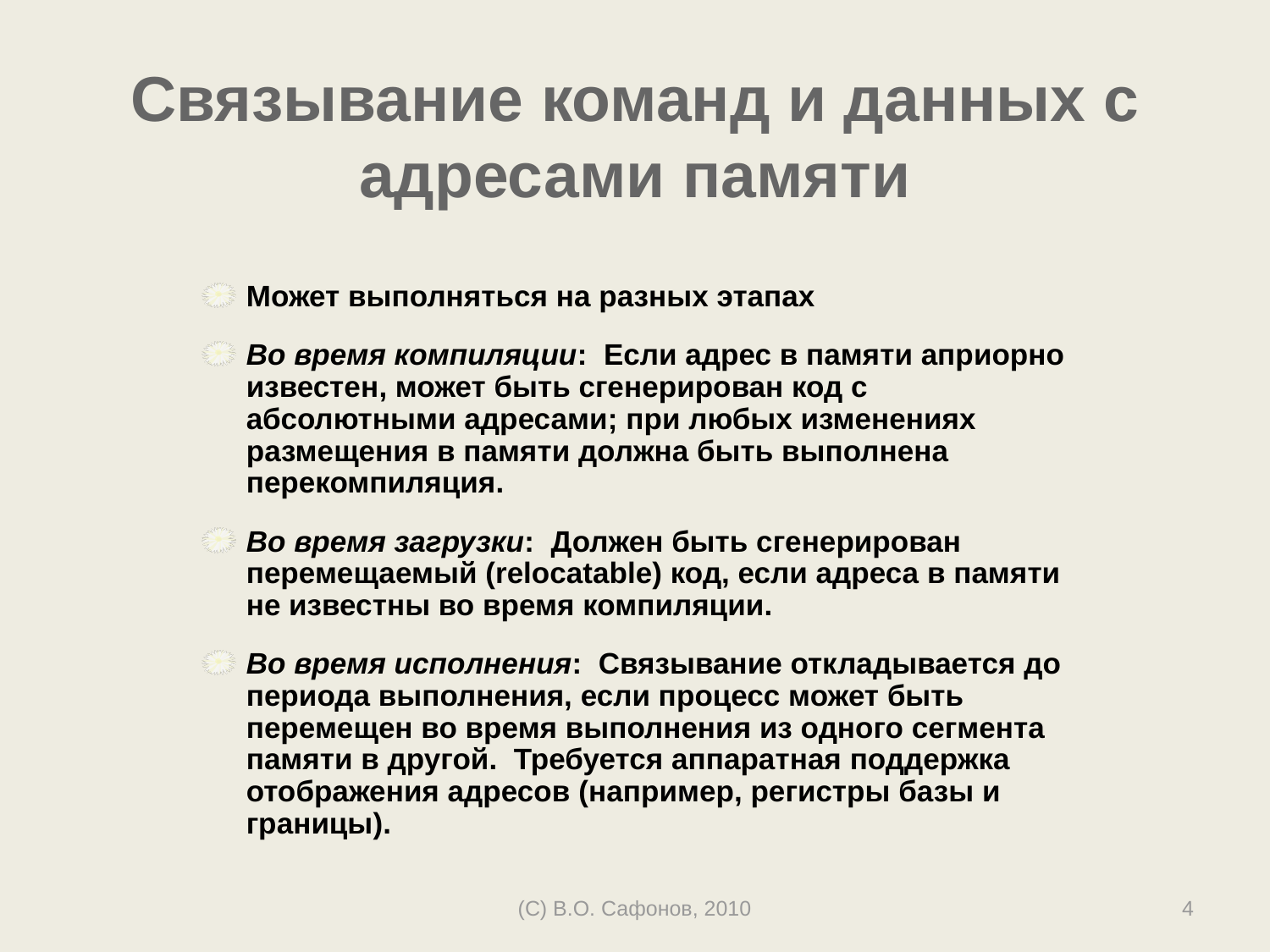

# Связывание команд и данных с адресами памяти
Может выполняться на разных этапах
Во время компиляции:  Если адрес в памяти априорно известен, может быть сгенерирован код с абсолютными адресами; при любых изменениях размещения в памяти должна быть выполнена перекомпиляция.
Во время загрузки:  Должен быть сгенерирован перемещаемый (relocatable) код, если адреса в памяти не известны во время компиляции.
Во время исполнения:  Связывание откладывается до периода выполнения, если процесс может быть перемещен во время выполнения из одного сегмента памяти в другой.  Требуется аппаратная поддержка отображения адресов (например, регистры базы и границы).

(C) В.О. Сафонов, 2010
4